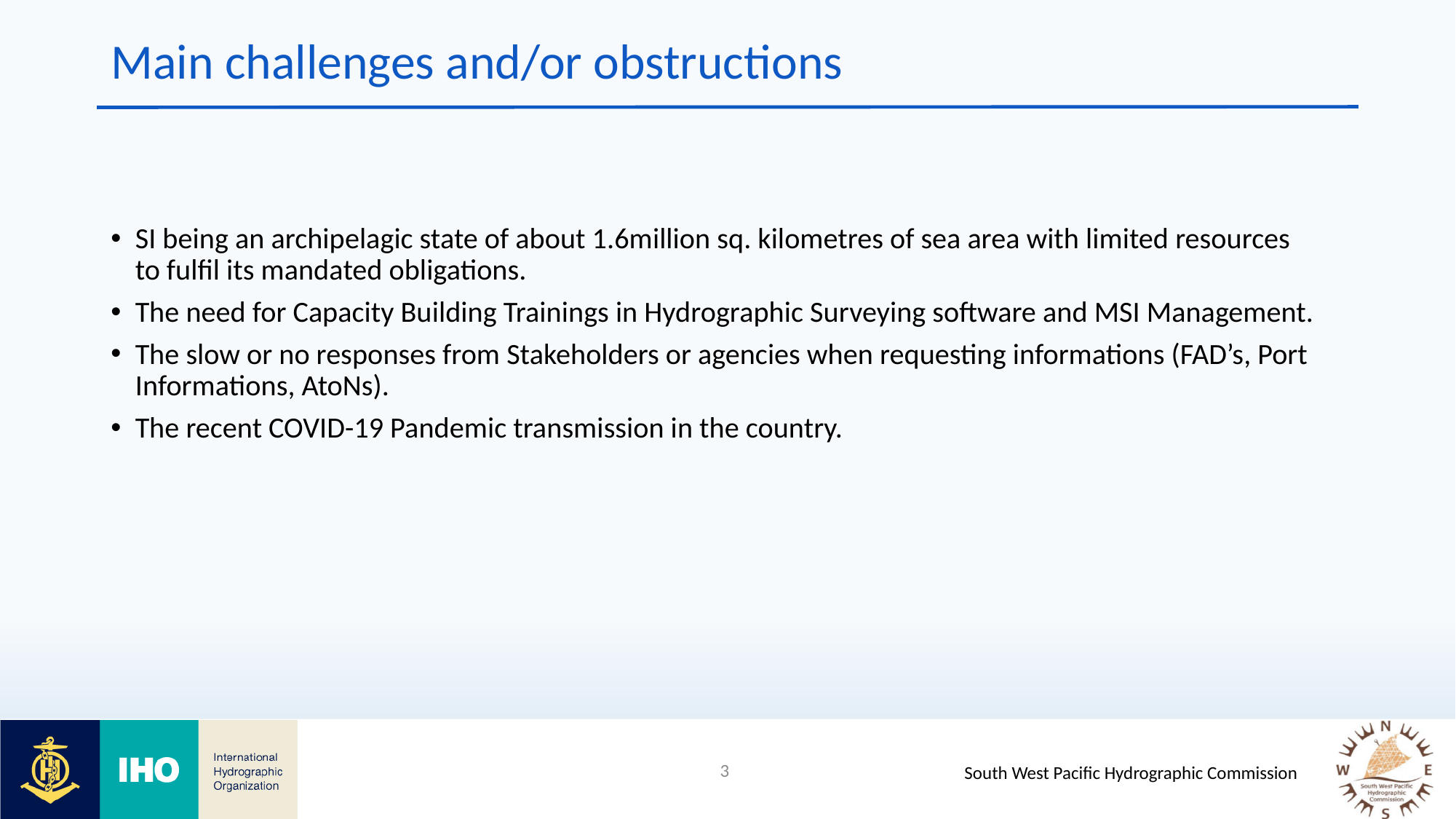

# Main challenges and/or obstructions
SI being an archipelagic state of about 1.6million sq. kilometres of sea area with limited resources to fulfil its mandated obligations.
The need for Capacity Building Trainings in Hydrographic Surveying software and MSI Management.
The slow or no responses from Stakeholders or agencies when requesting informations (FAD’s, Port Informations, AtoNs).
The recent COVID-19 Pandemic transmission in the country.

3